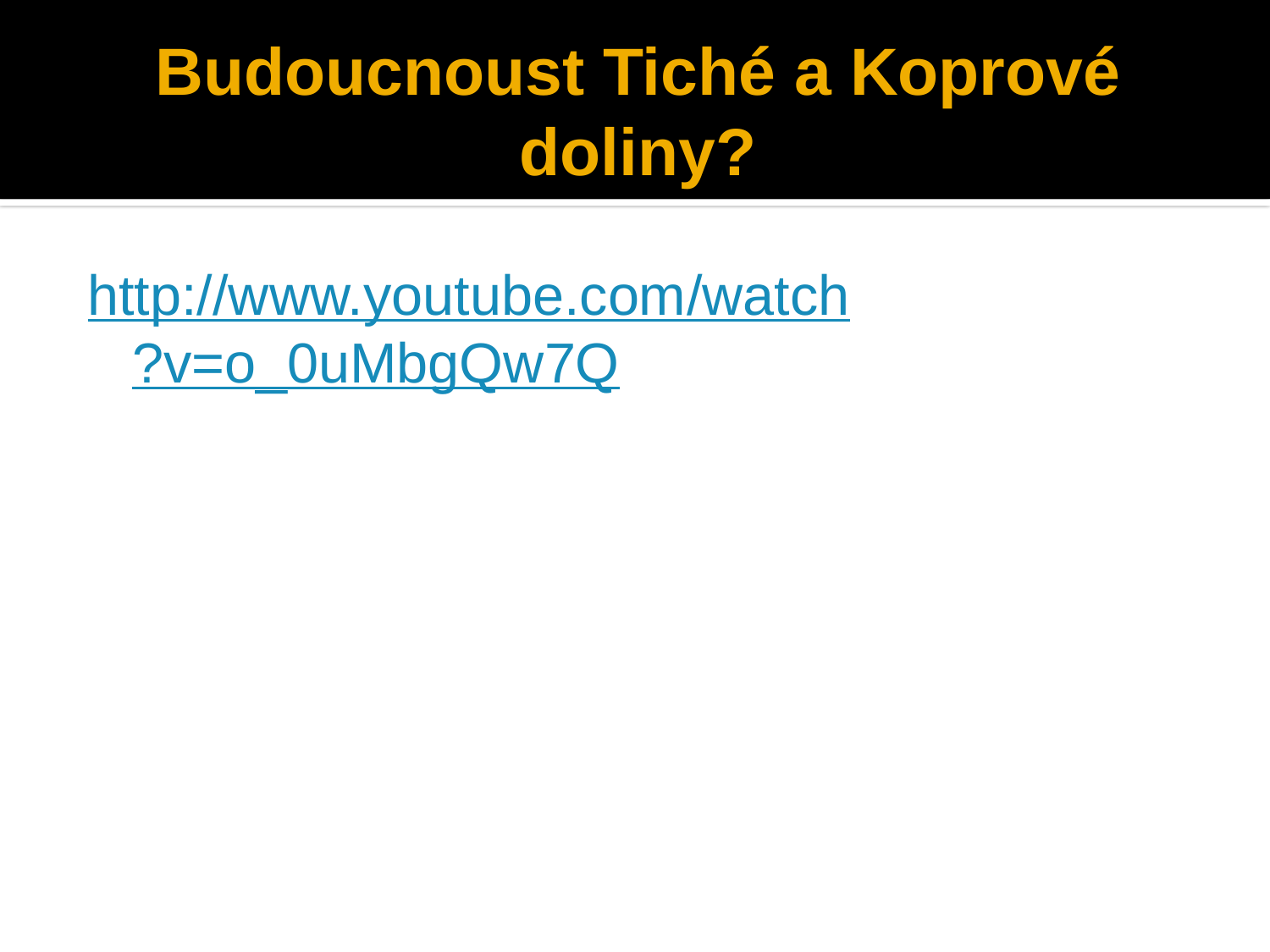

# Budoucnoust Tiché a Koprové doliny?
http://www.youtube.com/watch?v=o_0uMbgQw7Q